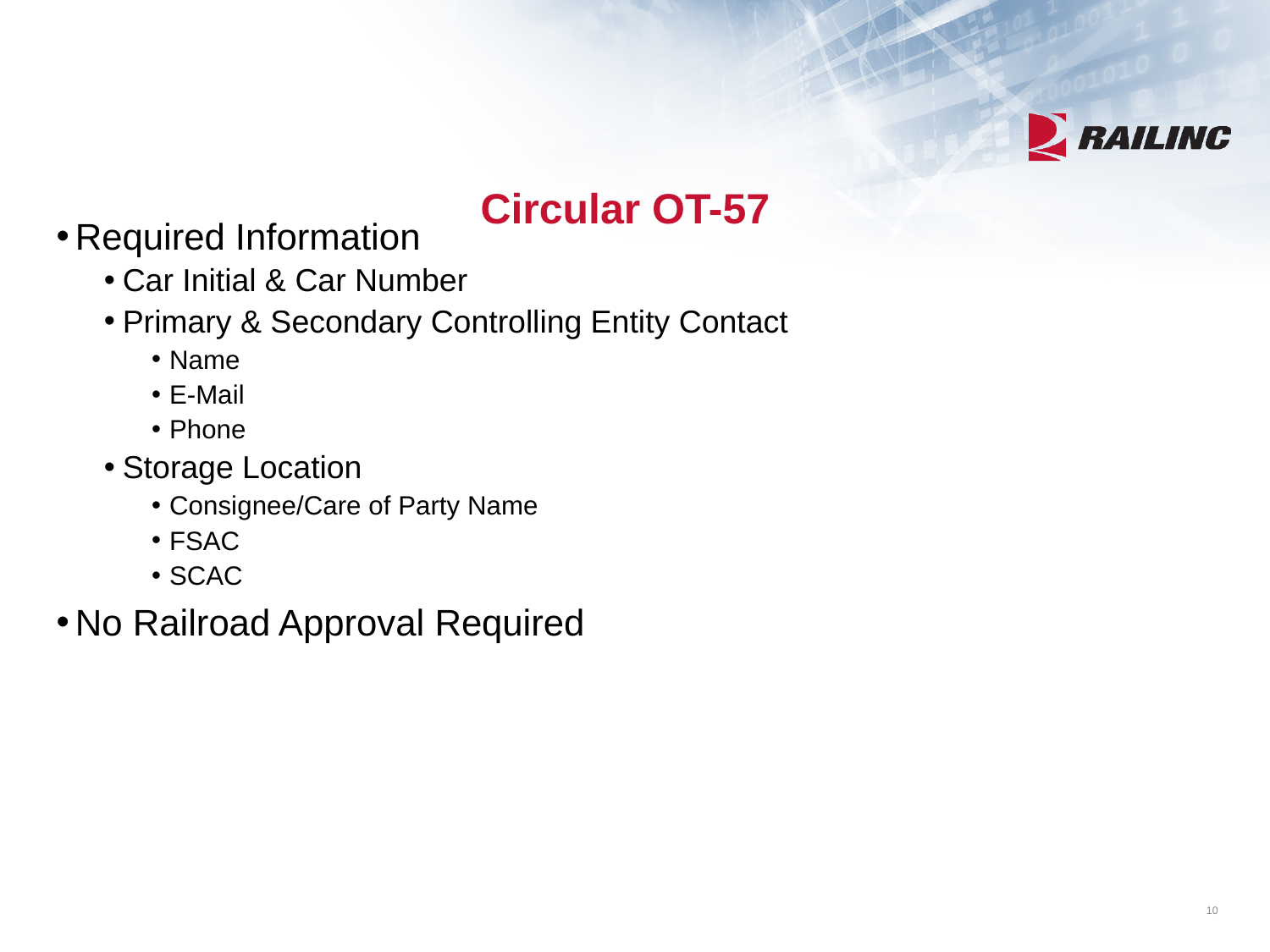

# Circular OT-57
Required Information
Car Initial & Car Number
Primary & Secondary Controlling Entity Contact
Name
E-Mail
Phone
Storage Location
Consignee/Care of Party Name
FSAC
SCAC
No Railroad Approval Required

10